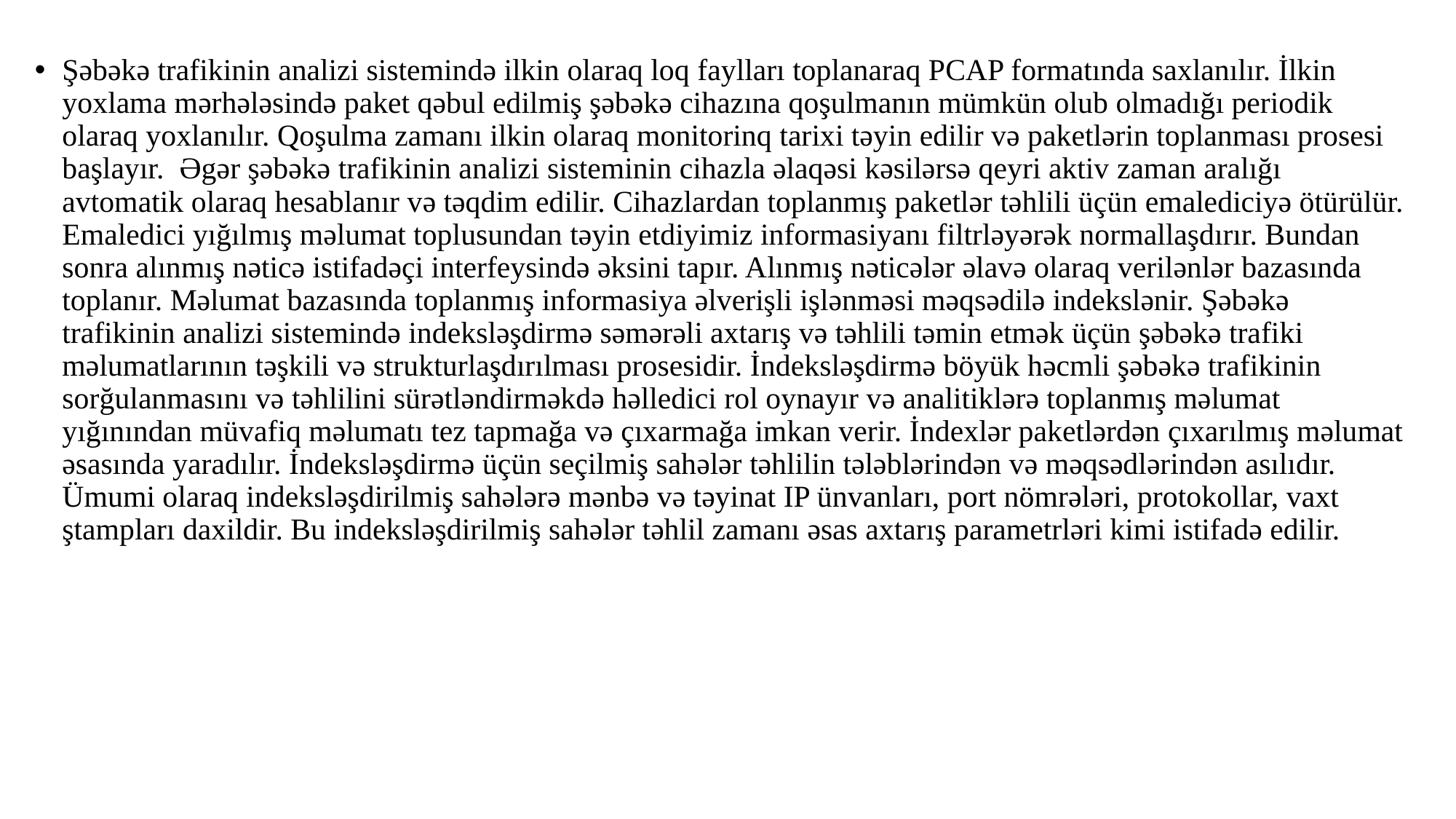

Şəbəkə trafikinin analizi sistemində ilkin olaraq loq faylları toplanaraq PCAP formatında saxlanılır. İlkin yoxlama mərhələsində paket qəbul edilmiş şəbəkə cihazına qoşulmanın mümkün olub olmadığı periodik olaraq yoxlanılır. Qoşulma zamanı ilkin olaraq monitorinq tarixi təyin edilir və paketlərin toplanması prosesi başlayır.  Əgər şəbəkə trafikinin analizi sisteminin cihazla əlaqəsi kəsilərsə qeyri aktiv zaman aralığı avtomatik olaraq hesablanır və təqdim edilir. Cihazlardan toplanmış paketlər təhlili üçün emalediciyə ötürülür. Emaledici yığılmış məlumat toplusundan təyin etdiyimiz informasiyanı filtrləyərək normallaşdırır. Bundan sonra alınmış nəticə istifadəçi interfeysində əksini tapır. Alınmış nəticələr əlavə olaraq verilənlər bazasında toplanır. Məlumat bazasında toplanmış informasiya əlverişli işlənməsi məqsədilə indekslənir. Şəbəkə trafikinin analizi sistemində indeksləşdirmə səmərəli axtarış və təhlili təmin etmək üçün şəbəkə trafiki məlumatlarının təşkili və strukturlaşdırılması prosesidir. İndeksləşdirmə böyük həcmli şəbəkə trafikinin sorğulanmasını və təhlilini sürətləndirməkdə həlledici rol oynayır və analitiklərə toplanmış məlumat yığınından müvafiq məlumatı tez tapmağa və çıxarmağa imkan verir. İndexlər paketlərdən çıxarılmış məlumat əsasında yaradılır. İndeksləşdirmə üçün seçilmiş sahələr təhlilin tələblərindən və məqsədlərindən asılıdır. Ümumi olaraq indeksləşdirilmiş sahələrə mənbə və təyinat IP ünvanları, port nömrələri, protokollar, vaxt ştampları daxildir. Bu indeksləşdirilmiş sahələr təhlil zamanı əsas axtarış parametrləri kimi istifadə edilir.